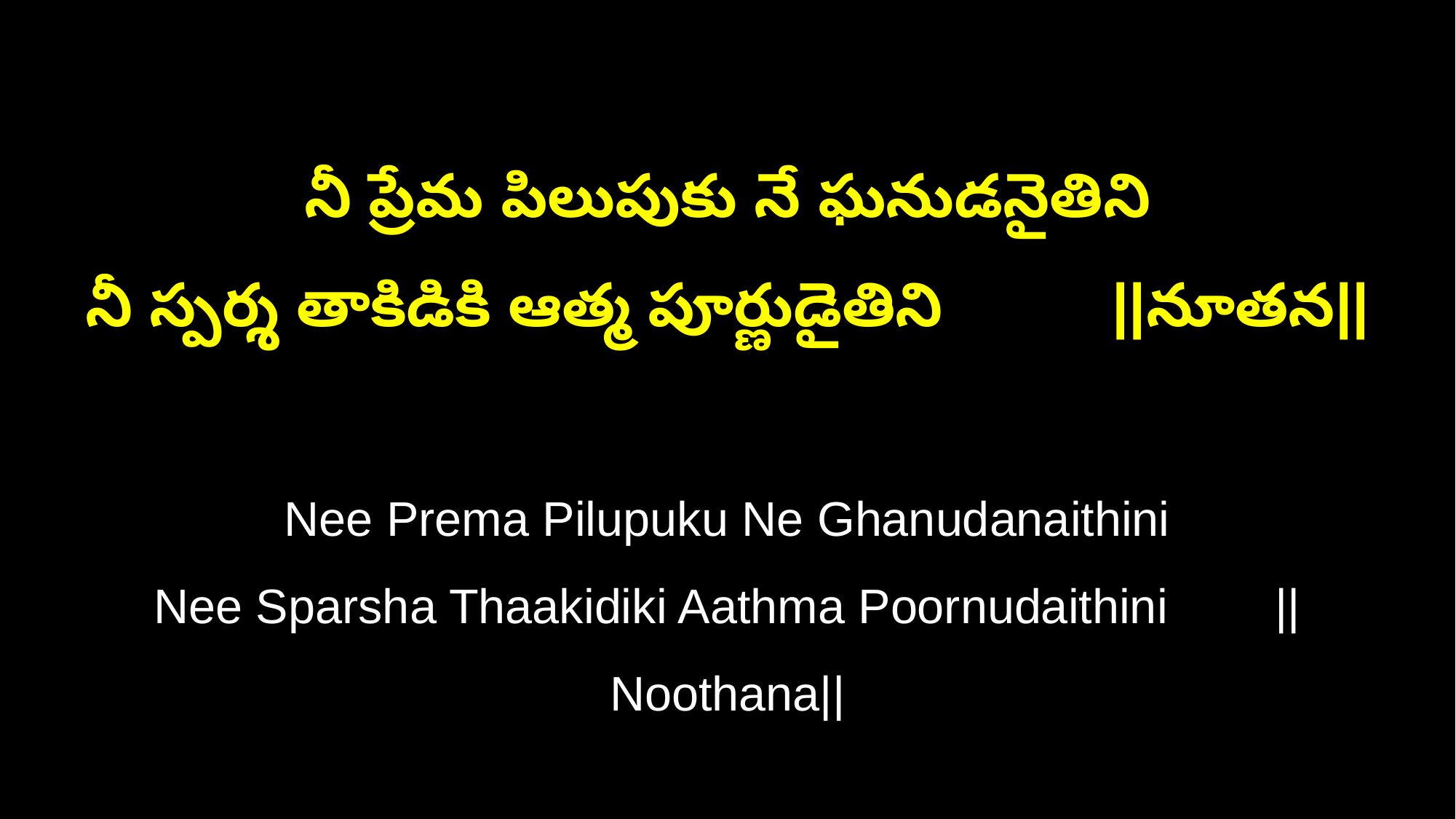

నీ ప్రేమ పిలుపుకు నే ఘనుడనైతిని
నీ స్పర్శ తాకిడికి ఆత్మ పూర్ణుడైతిని          ||నూతన||
Nee Prema Pilupuku Ne Ghanudanaithini
Nee Sparsha Thaakidiki Aathma Poornudaithini        ||Noothana||